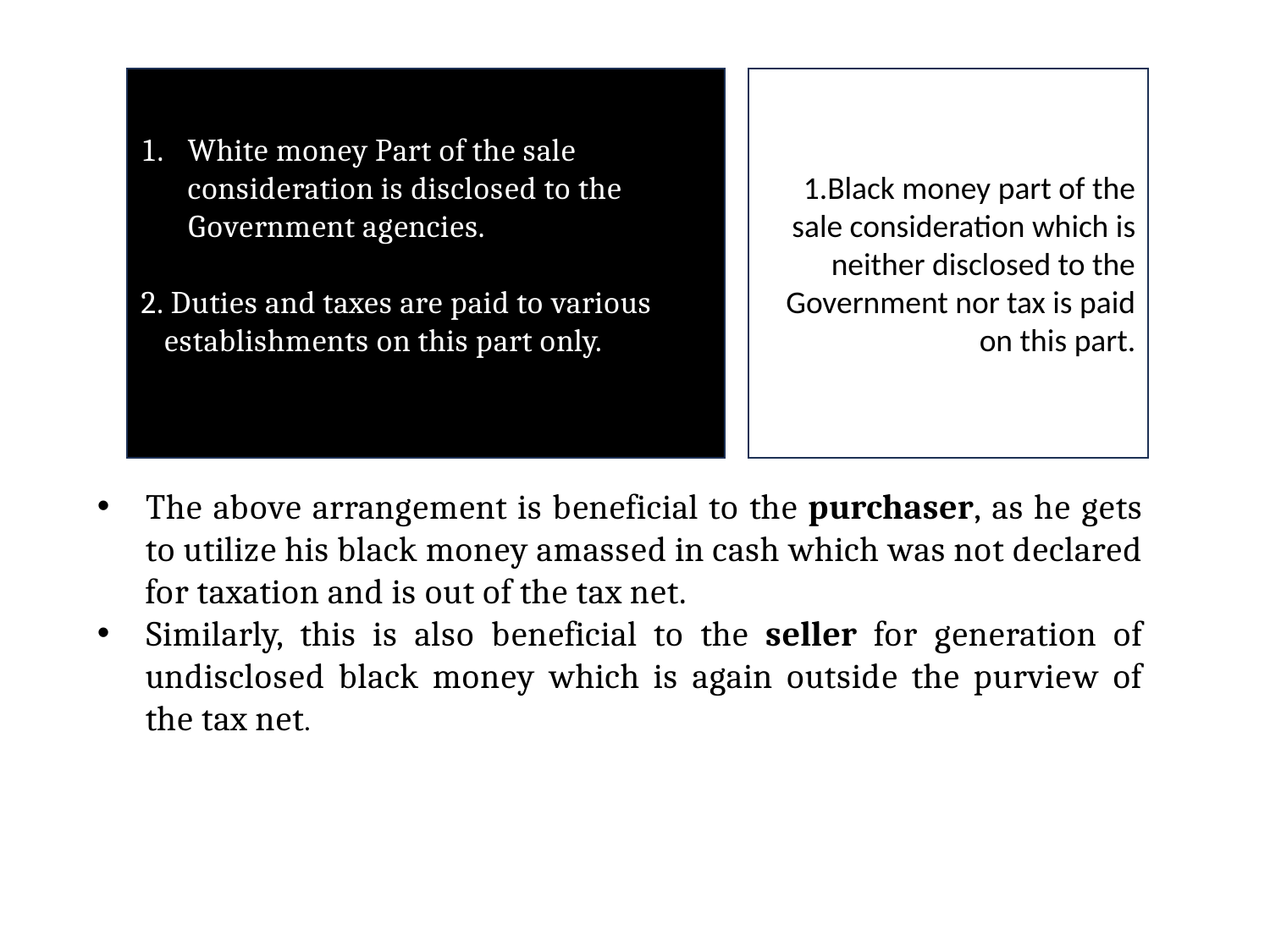

White money Part of the sale consideration is disclosed to the Government agencies.

2. Duties and taxes are paid to various establishments on this part only.

1.Black money part of the sale consideration which is neither disclosed to the Government nor tax is paid on this part.
The above arrangement is beneficial to the purchaser, as he gets to utilize his black money amassed in cash which was not declared for taxation and is out of the tax net.
Similarly, this is also beneficial to the seller for generation of undisclosed black money which is again outside the purview of the tax net.